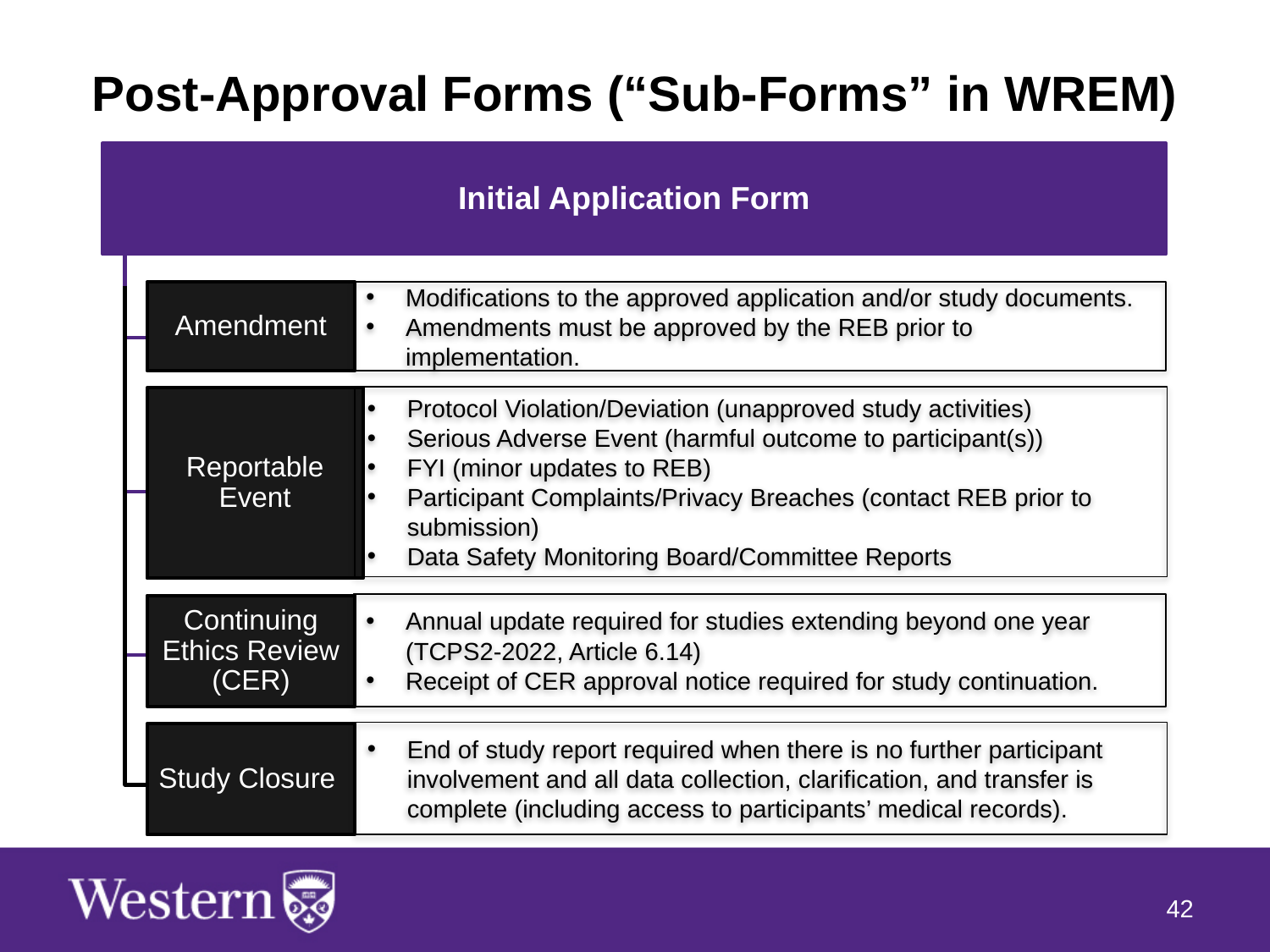

# Post-Approval Forms (“Sub-Forms” in WREM)
Initial Application Form

Modifications to the approved application and/or study documents.
Amendments must be approved by the REB prior to implementation.
Amendment

Protocol Violation/Deviation (unapproved study activities)
Serious Adverse Event (harmful outcome to participant(s))
FYI (minor updates to REB)
Participant Complaints/Privacy Breaches (contact REB prior to submission)
Data Safety Monitoring Board/Committee Reports
Reportable Event
Annual update required for studies extending beyond one year (TCPS2-2022, Article 6.14)
Receipt of CER approval notice required for study continuation.
Continuing Ethics Review (CER)
End of study report required when there is no further participant involvement and all data collection, clarification, and transfer is complete (including access to participants’ medical records).
Study Closure
42